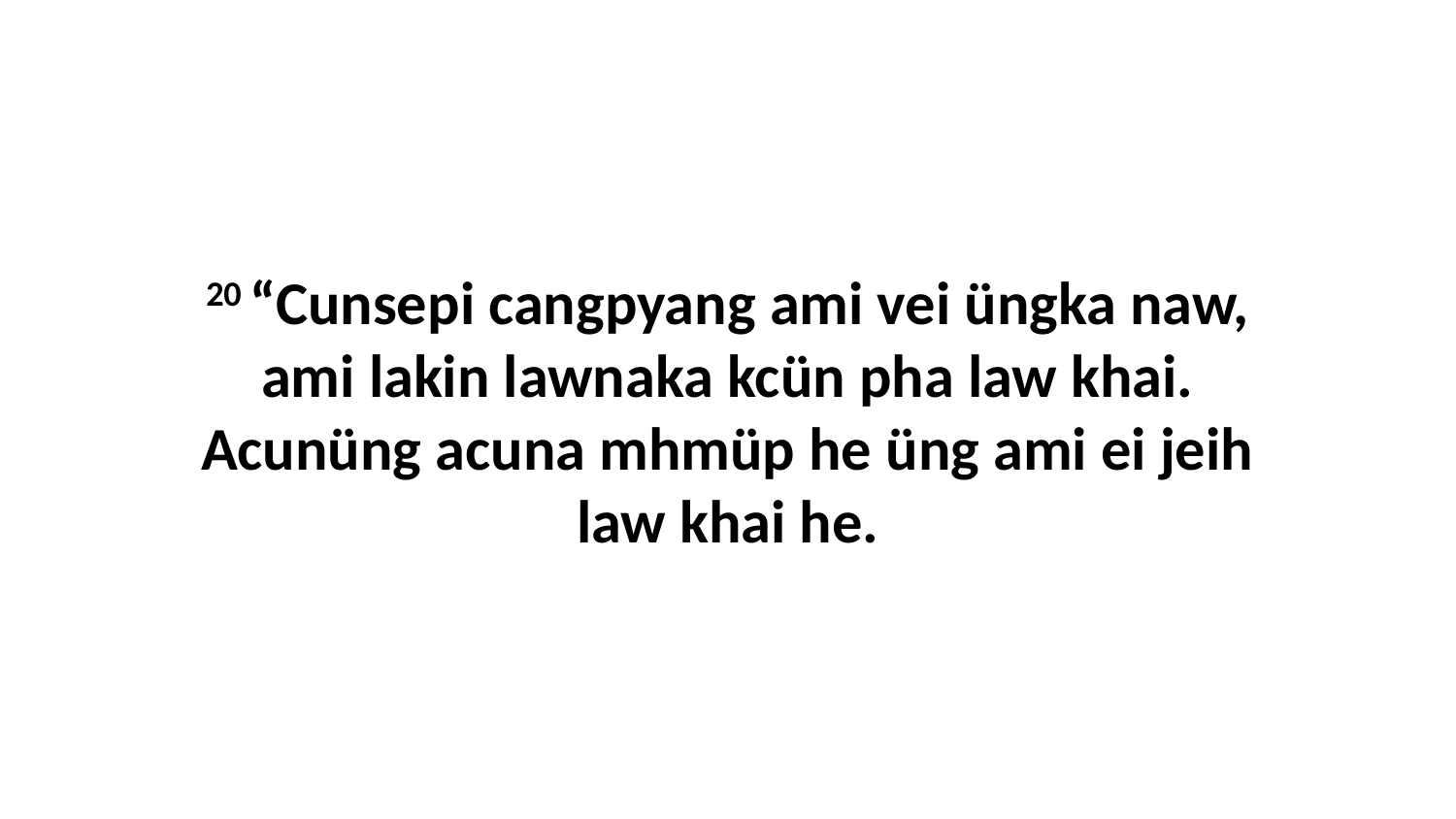

20 “Cunsepi cangpyang ami vei üngka naw, ami lakin lawnaka kcün pha law khai. Acunüng acuna mhmüp he üng ami ei jeih law khai he.